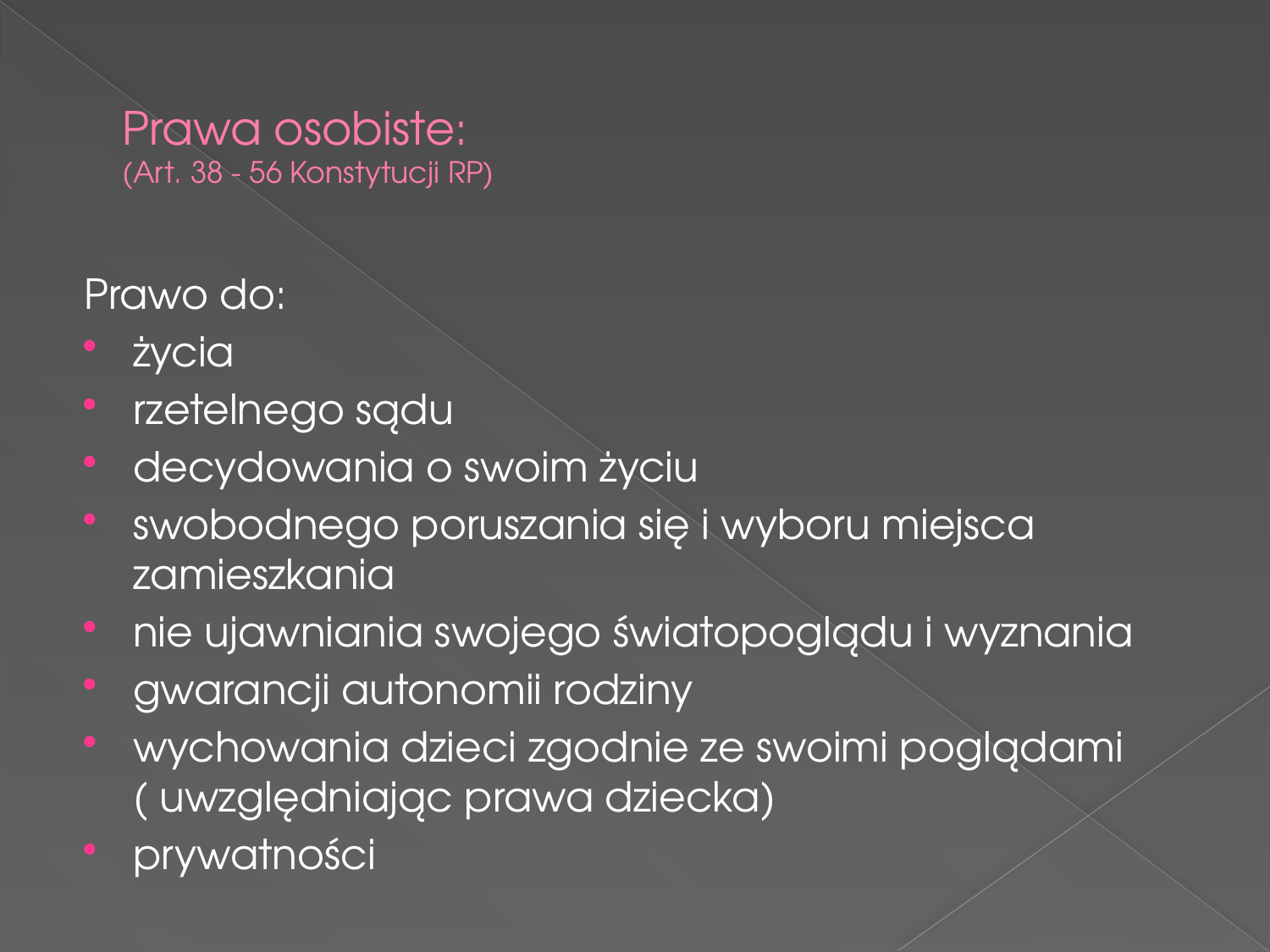

# Prawa osobiste: (Art. 38 - 56 Konstytucji RP)
Prawo do:
życia
rzetelnego sądu
decydowania o swoim życiu
swobodnego poruszania się i wyboru miejsca zamieszkania
nie ujawniania swojego światopoglądu i wyznania
gwarancji autonomii rodziny
wychowania dzieci zgodnie ze swoimi poglądami ( uwzględniając prawa dziecka)
prywatności